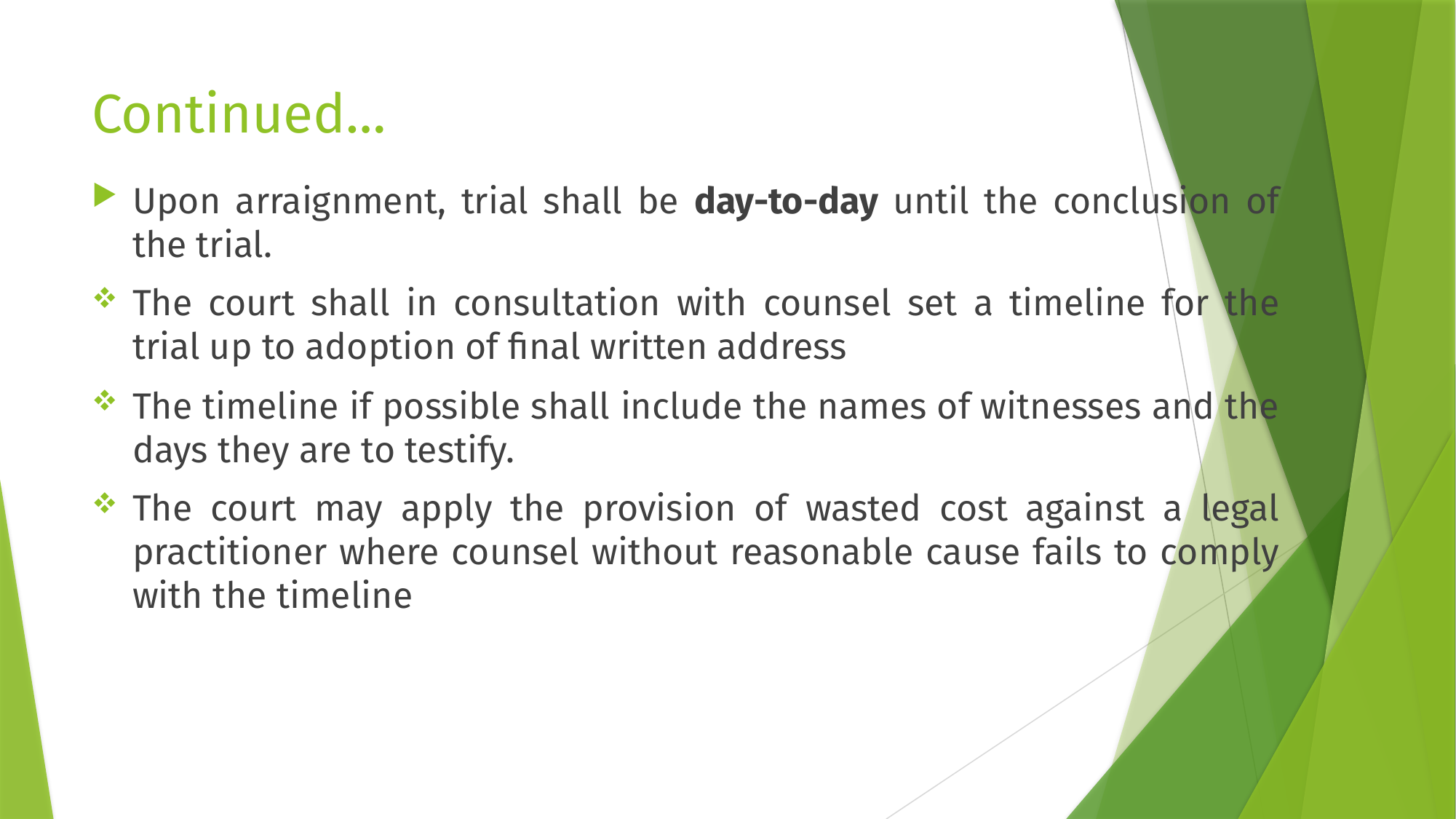

# Continued…
Upon arraignment, trial shall be day-to-day until the conclusion of the trial.
The court shall in consultation with counsel set a timeline for the trial up to adoption of final written address
The timeline if possible shall include the names of witnesses and the days they are to testify.
The court may apply the provision of wasted cost against a legal practitioner where counsel without reasonable cause fails to comply with the timeline